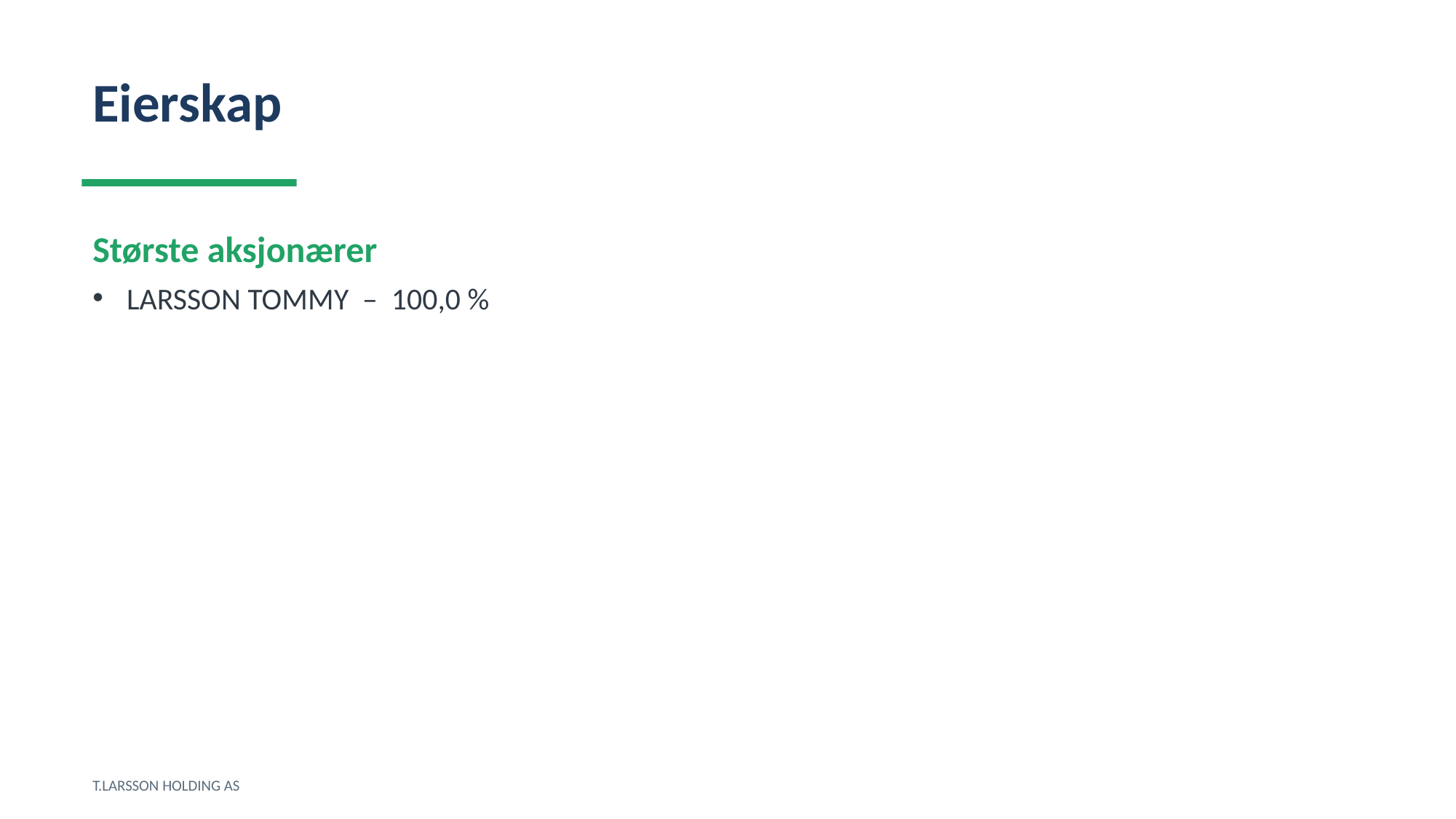

Eierskap

Største aksjonærer
LARSSON TOMMY  –  100,0 %
T.LARSSON HOLDING AS